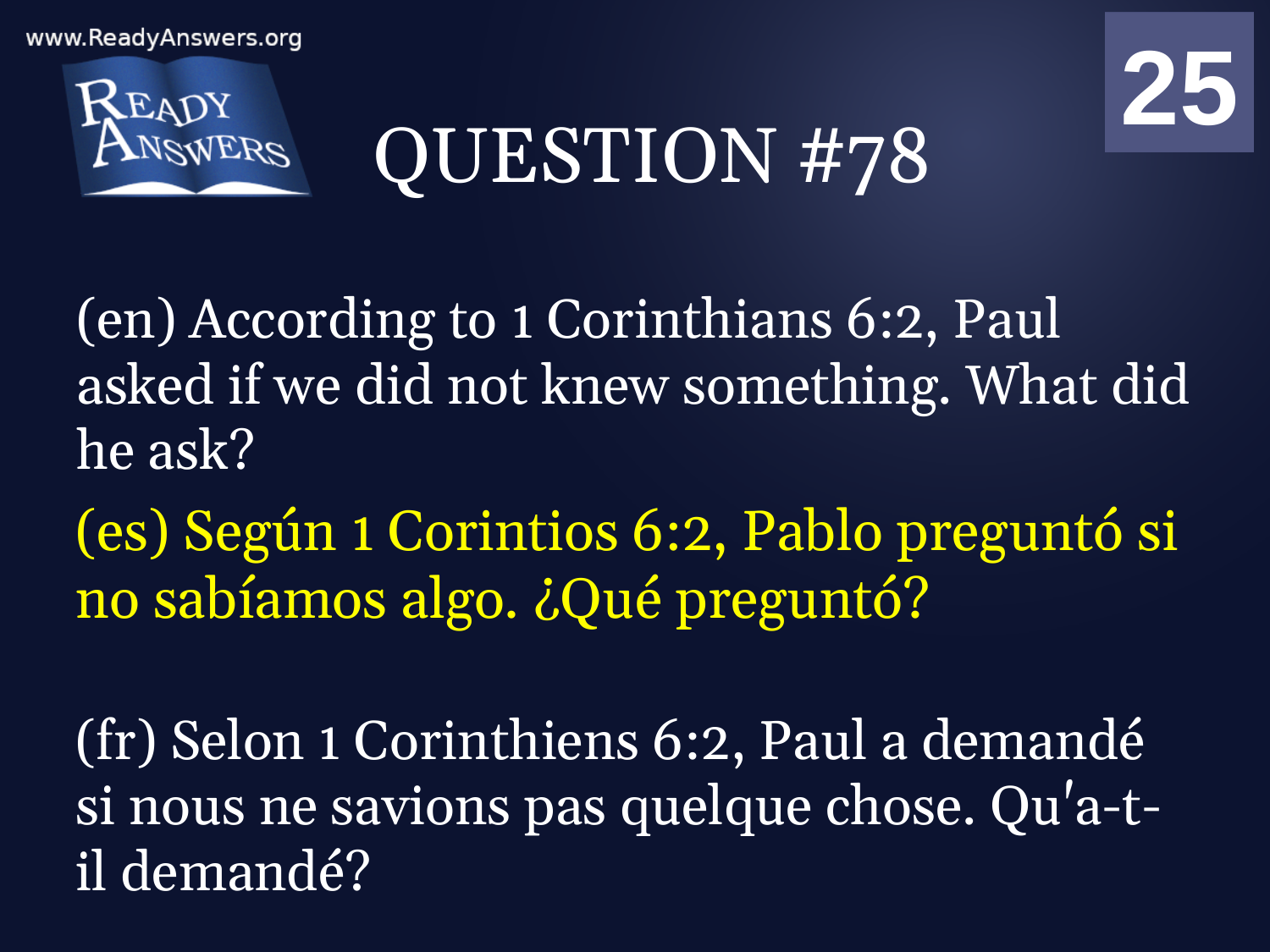

01
02
03
04
05
06
07
08
09
10
11
12
13
14
15
16
17
18
19
20
21
22
23
24
25
00
# QUESTION #78
(en) According to 1 Corinthians 6:2, Paul asked if we did not knew something. What did he ask?
(es) Según 1 Corintios 6:2, Pablo preguntó si no sabíamos algo. ¿Qué preguntó?
(fr) Selon 1 Corinthiens 6:2, Paul a demandé si nous ne savions pas quelque chose. Qu'a-t-il demandé?